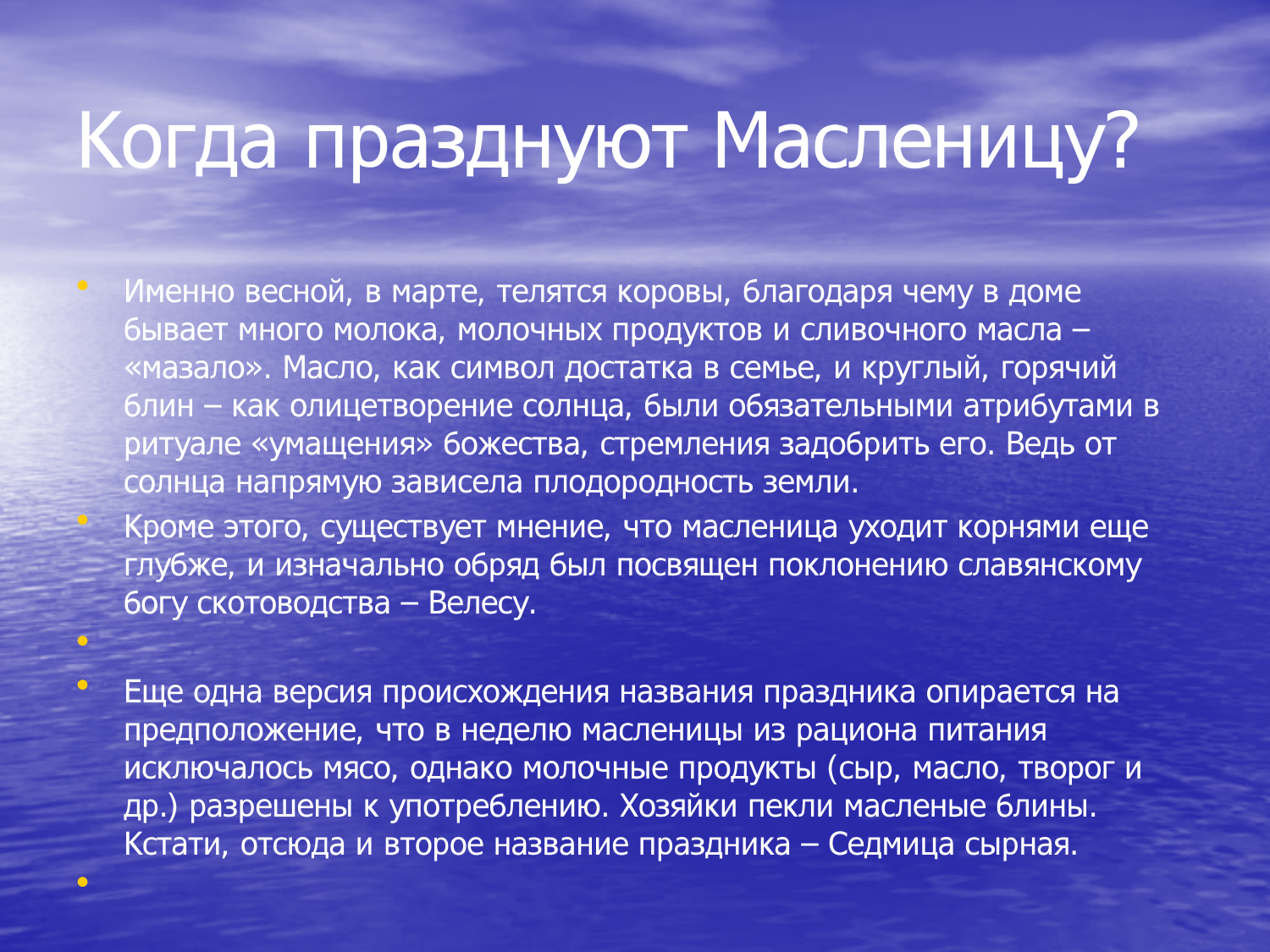

# Когда празднуют Масленицу?
Именно весной, в марте, телятся коровы, благодаря чему в доме бывает много молока, молочных продуктов и сливочного масла – «мазало». Масло, как символ достатка в семье, и круглый, горячий блин – как олицетворение солнца, были обязательными атрибутами в ритуале «умащения» божества, стремления задобрить его. Ведь от солнца напрямую зависела плодородность земли.
Кроме этого, существует мнение, что масленица уходит корнями еще глубже, и изначально обряд был посвящен поклонению славянскому богу скотоводства – Велесу.

Еще одна версия происхождения названия праздника опирается на предположение, что в неделю масленицы из рациона питания исключалось мясо, однако молочные продукты (сыр, масло, творог и др.) разрешены к употреблению. Хозяйки пекли масленые блины. Кстати, отсюда и второе название праздника – Седмица сырная.